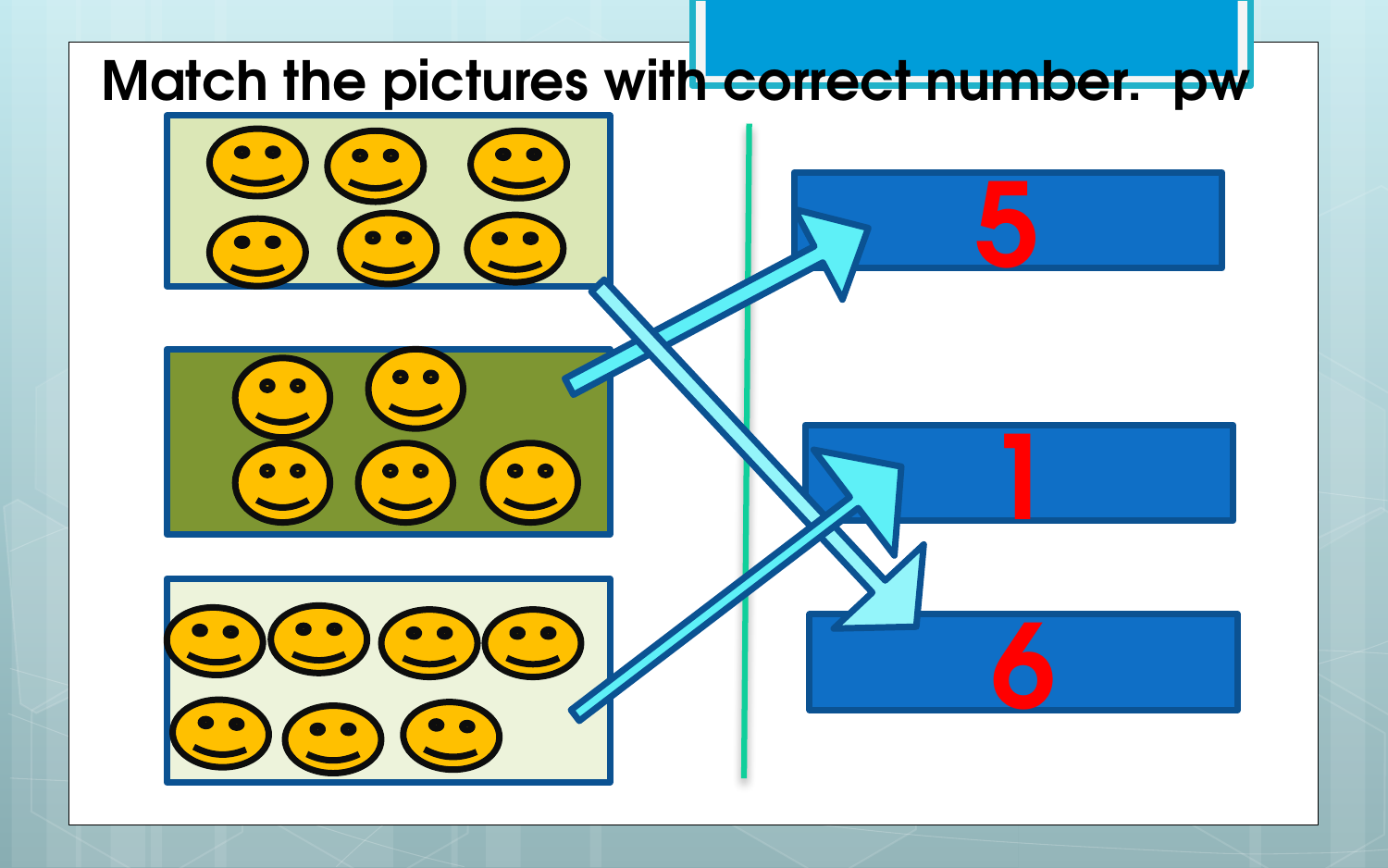

Match the pictures with correct number.  pw

5

1

6